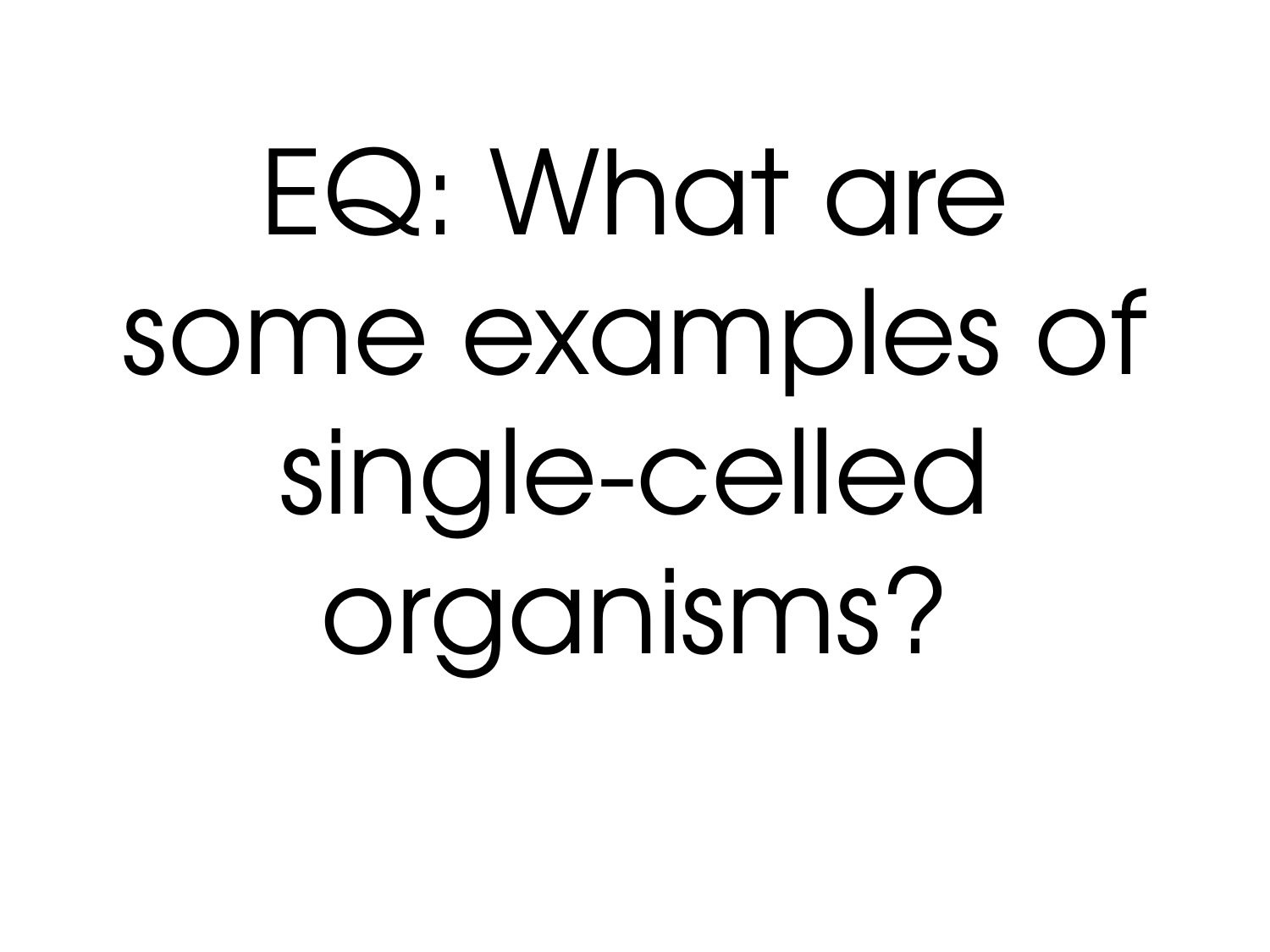

# EQ: What are some examples of single-celled organisms?